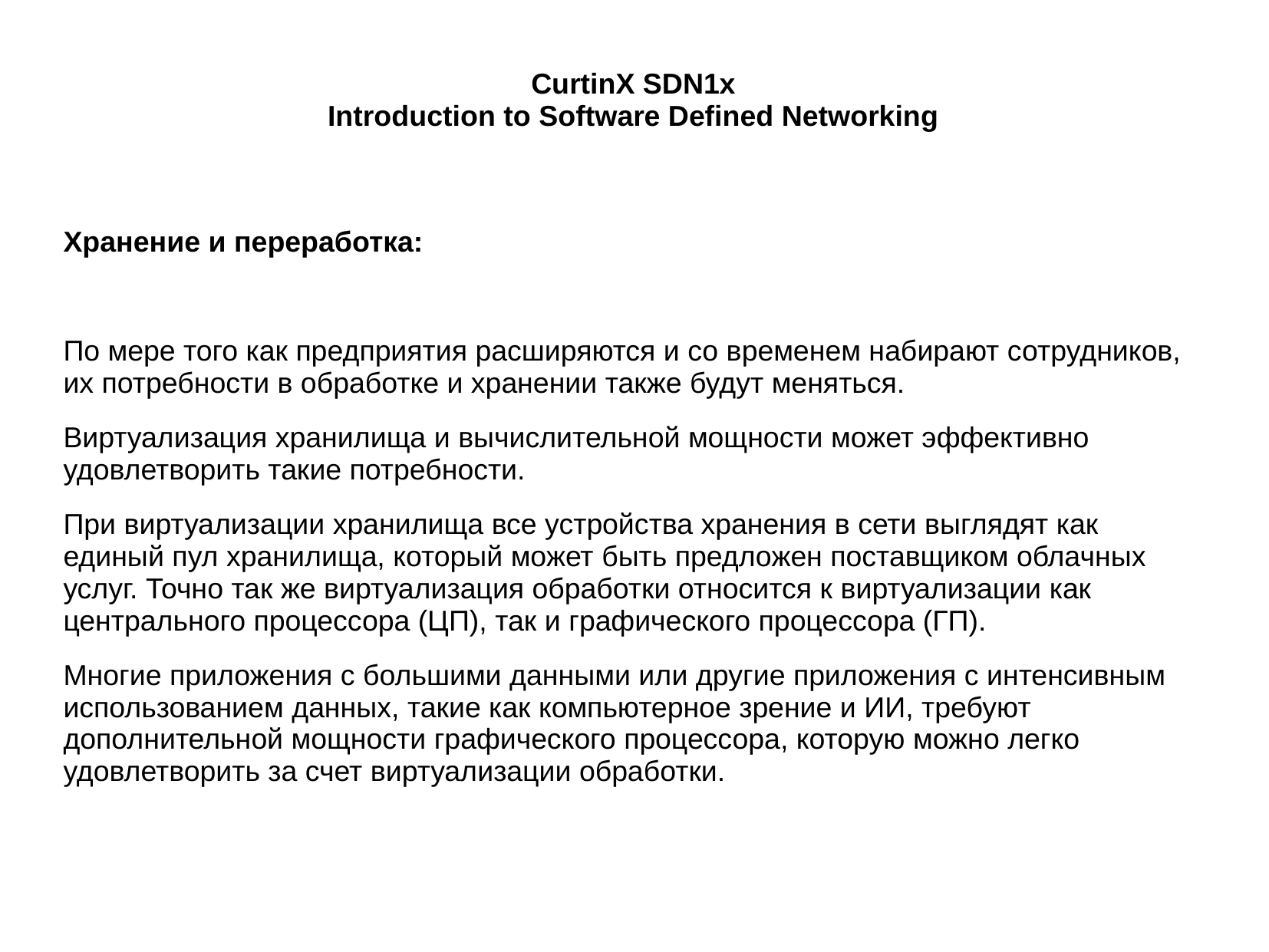

# CurtinX SDN1x Introduction to Software Defined Networking

Хранение и переработка:

По мере того как предприятия расширяются и со временем набирают сотрудников, их потребности в обработке и хранении также будут меняться.
Виртуализация хранилища и вычислительной мощности может эффективно удовлетворить такие потребности.
При виртуализации хранилища все устройства хранения в сети выглядят как единый пул хранилища, который может быть предложен поставщиком облачных услуг. Точно так же виртуализация обработки относится к виртуализации как центрального процессора (ЦП), так и графического процессора (ГП).
Многие приложения с большими данными или другие приложения с интенсивным использованием данных, такие как компьютерное зрение и ИИ, требуют дополнительной мощности графического процессора, которую можно легко удовлетворить за счет виртуализации обработки.
Проблема с традиционными сетями при управлении трафиком современной сети передачи данных заключаетсяПо сравнению с традиционными сетями, в которых новые сетевые функции поддерживаются в основном в виде промежуточного программного обеспечения (например, балансировщиков нагрузки и систем обнаружения вторжений), SDN позволяет разработчикам программного обеспечения разрабатывать новые сетевые приложения поверх контроллера SDN, работающего под управлением сетевой операционной системы NOS. в том, что они имеют следующие проблемы: трудно и сложно управлять современными сетями передачи данных с помощью обычных сетей в обычных сетях нет места для инноваций развертывание новых сетевых функций очень дорого трудно обрабатывать неправильные конфигурации и ошибки